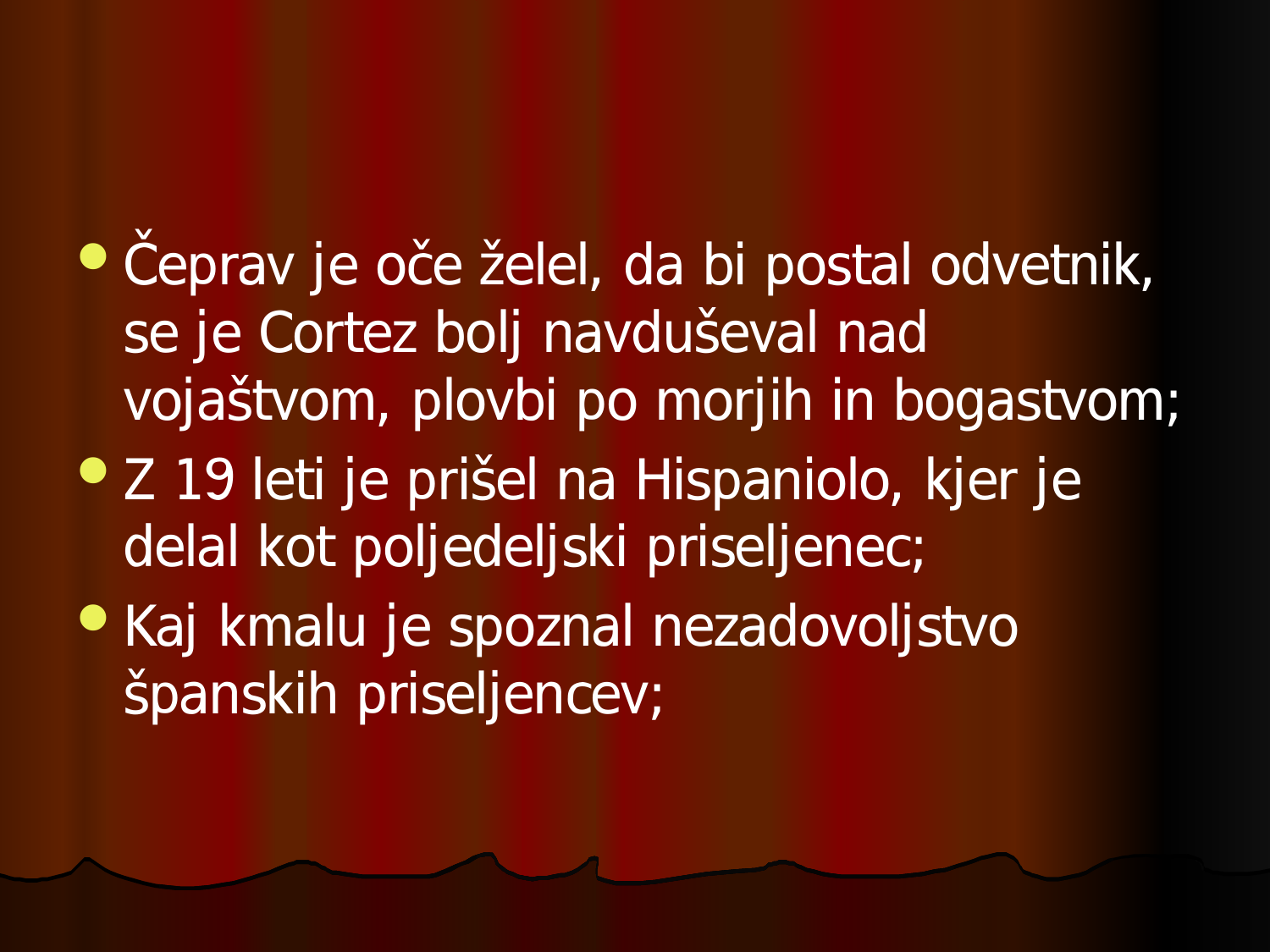

Čeprav je oče želel, da bi postal odvetnik, se je Cortez bolj navduševal nad vojaštvom, plovbi po morjih in bogastvom;
Z 19 leti je prišel na Hispaniolo, kjer je delal kot poljedeljski priseljenec;
Kaj kmalu je spoznal nezadovoljstvo španskih priseljencev;